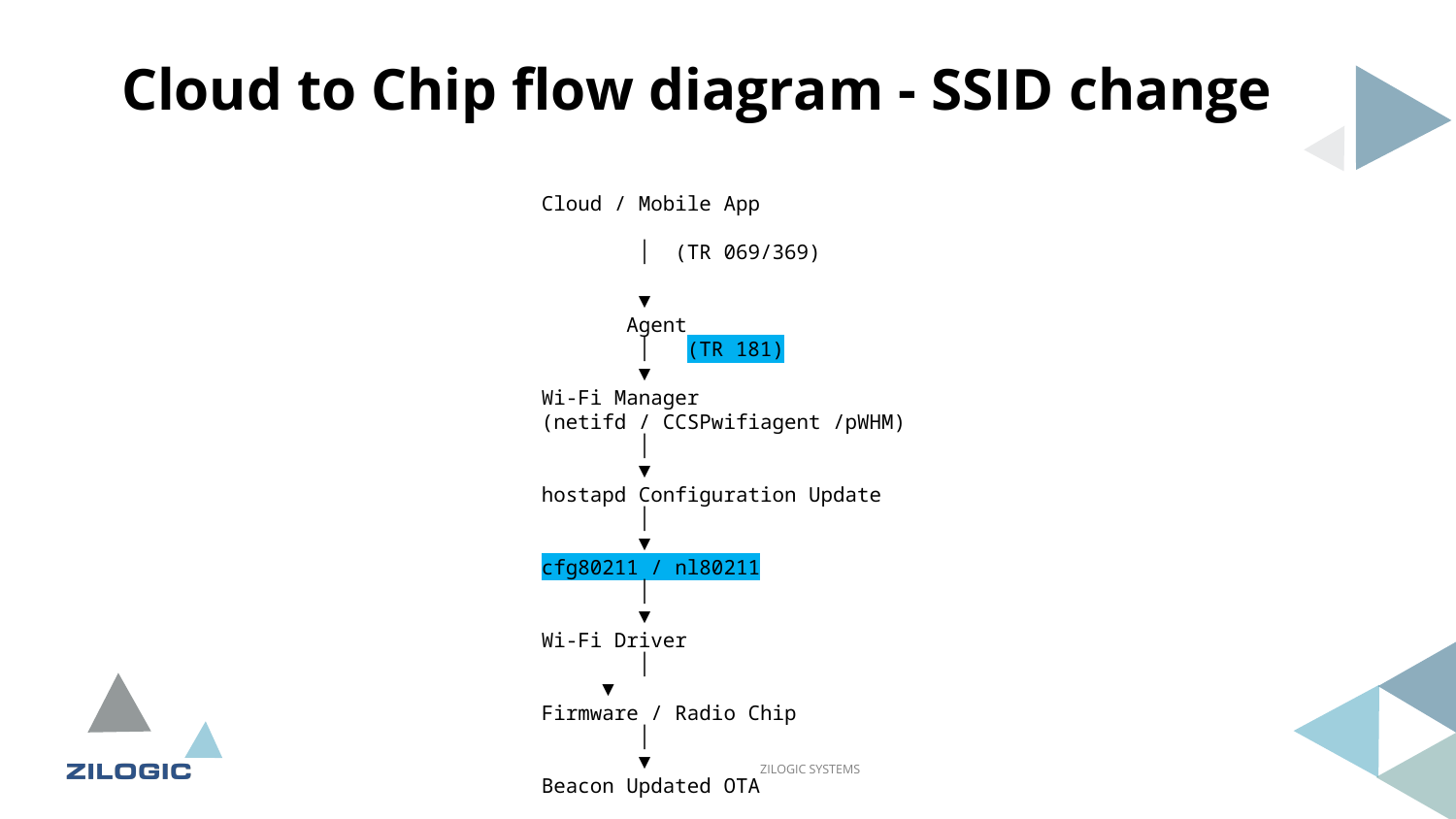

# Cloud to Chip flow diagram - SSID change
Cloud / Mobile App
        │  (TR 069/369)
        ▼
       Agent
        │   (TR 181)
        ▼
Wi-Fi Manager
(netifd / CCSPwifiagent /pWHM)
        │
        ▼
hostapd Configuration Update
        │
        ▼
cfg80211 / nl80211
        │
        ▼
Wi-Fi Driver
        │
     ▼
Firmware / Radio Chip
        │
        ▼
Beacon Updated OTA

15
ZILOGIC SYSTEMS